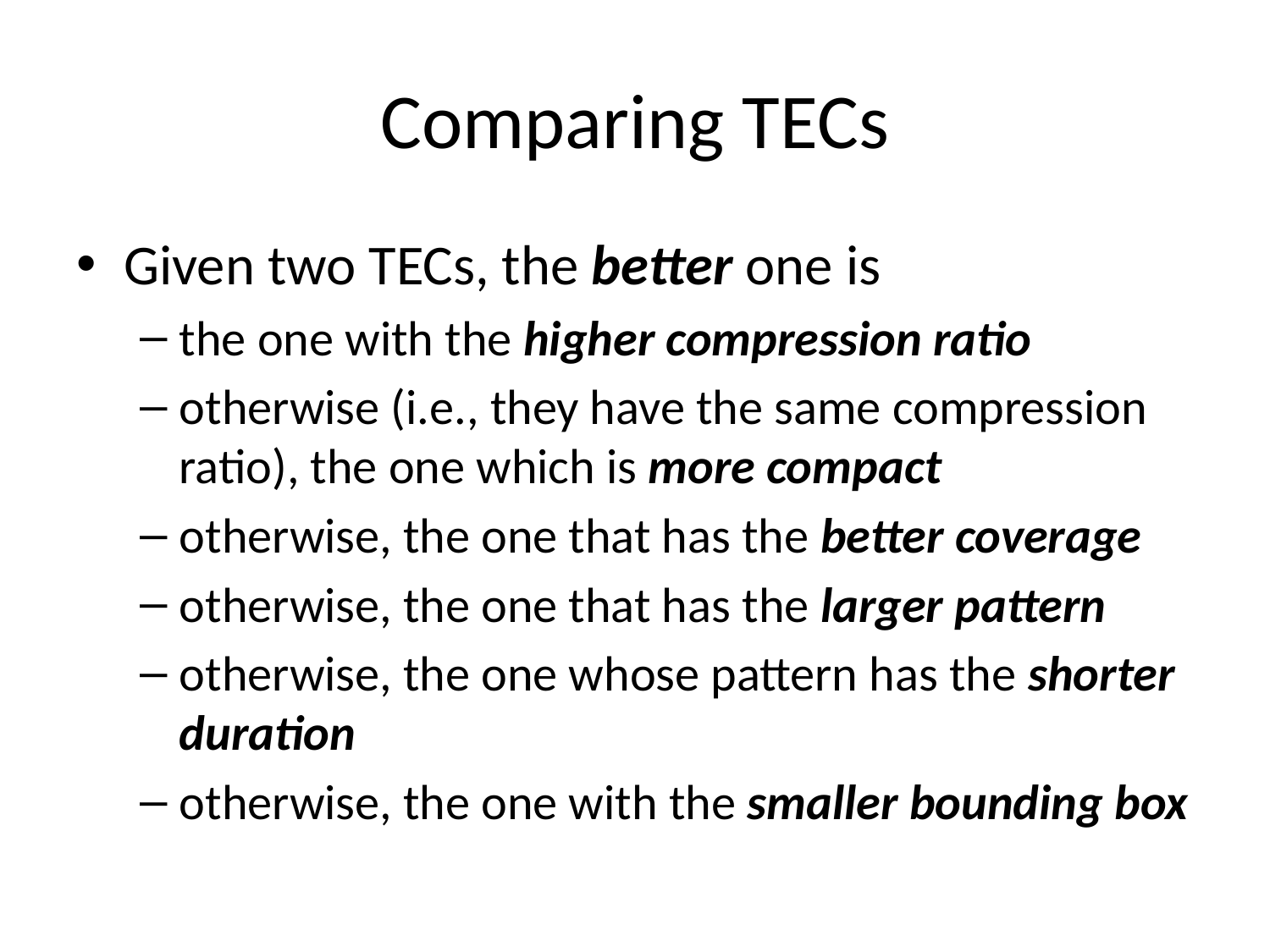

# Comparing TECs
Given two TECs, the better one is
the one with the higher compression ratio
otherwise (i.e., they have the same compression ratio), the one which is more compact
otherwise, the one that has the better coverage
otherwise, the one that has the larger pattern
otherwise, the one whose pattern has the shorter duration
otherwise, the one with the smaller bounding box